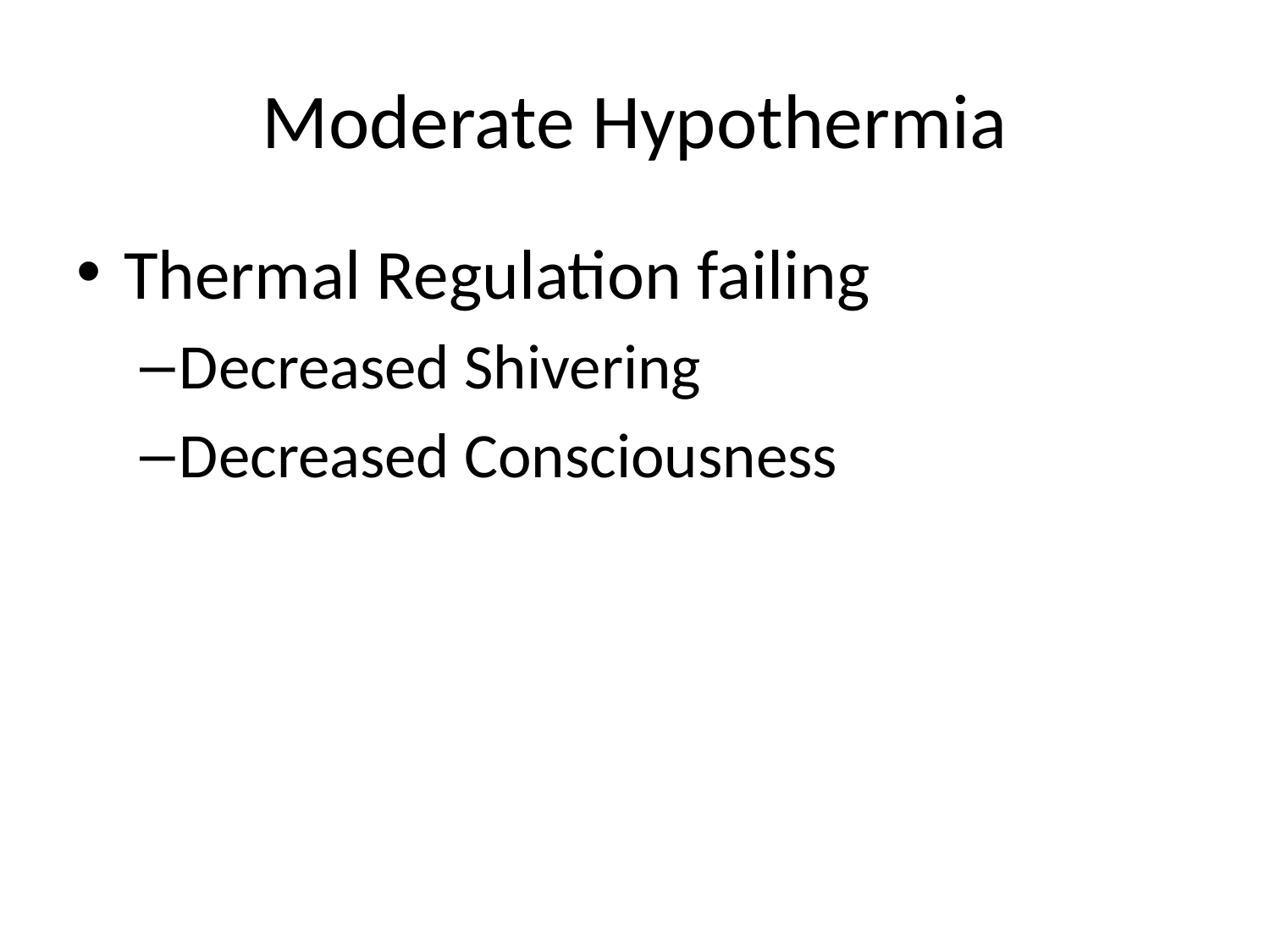

# Moderate Hypothermia
Thermal Regulation failing
Decreased Shivering
Decreased Consciousness